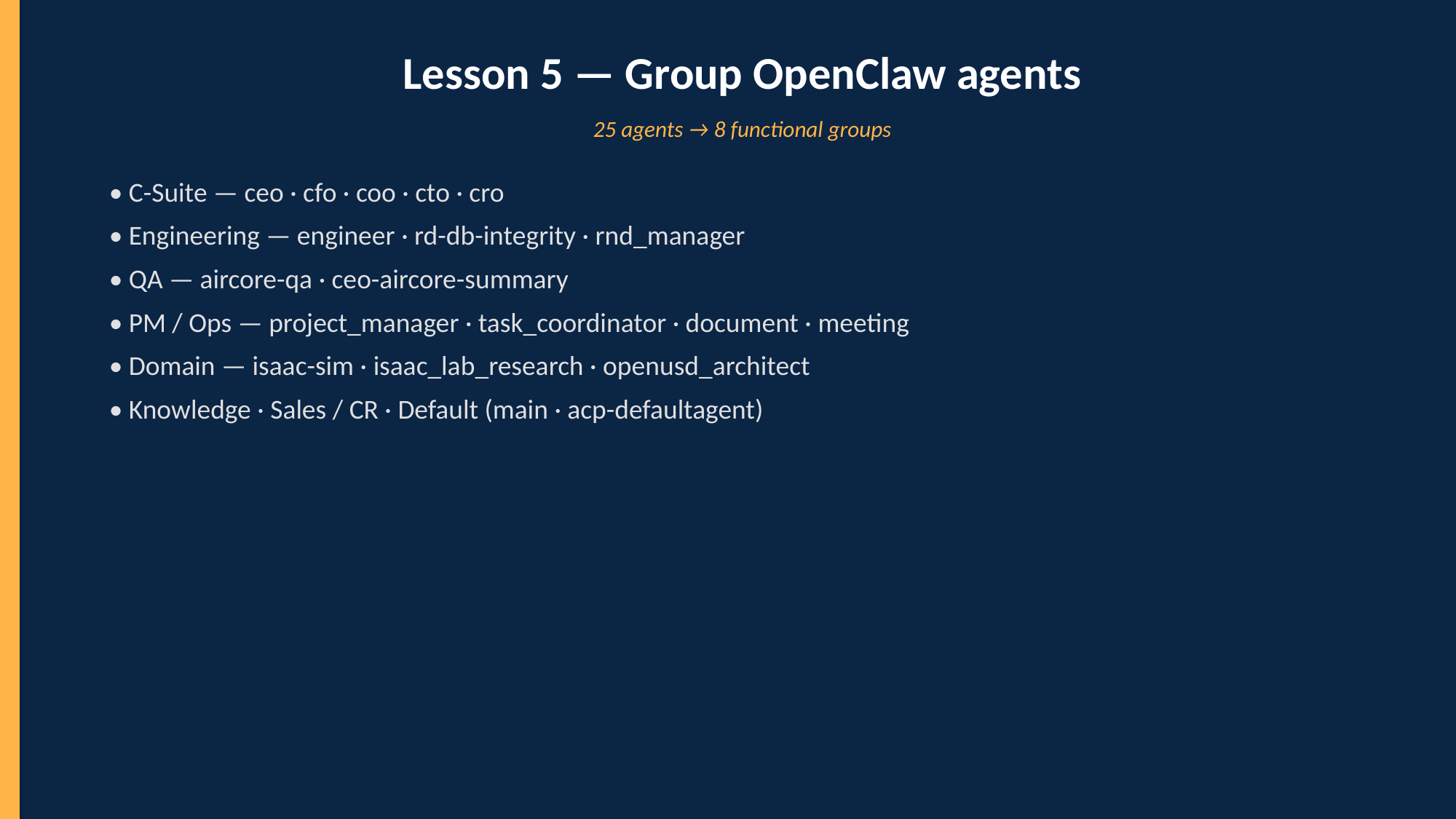

Lesson 5 — Group OpenClaw agents
25 agents → 8 functional groups
• C-Suite — ceo · cfo · coo · cto · cro
• Engineering — engineer · rd-db-integrity · rnd_manager
• QA — aircore-qa · ceo-aircore-summary
• PM / Ops — project_manager · task_coordinator · document · meeting
• Domain — isaac-sim · isaac_lab_research · openusd_architect
• Knowledge · Sales / CR · Default (main · acp-defaultagent)